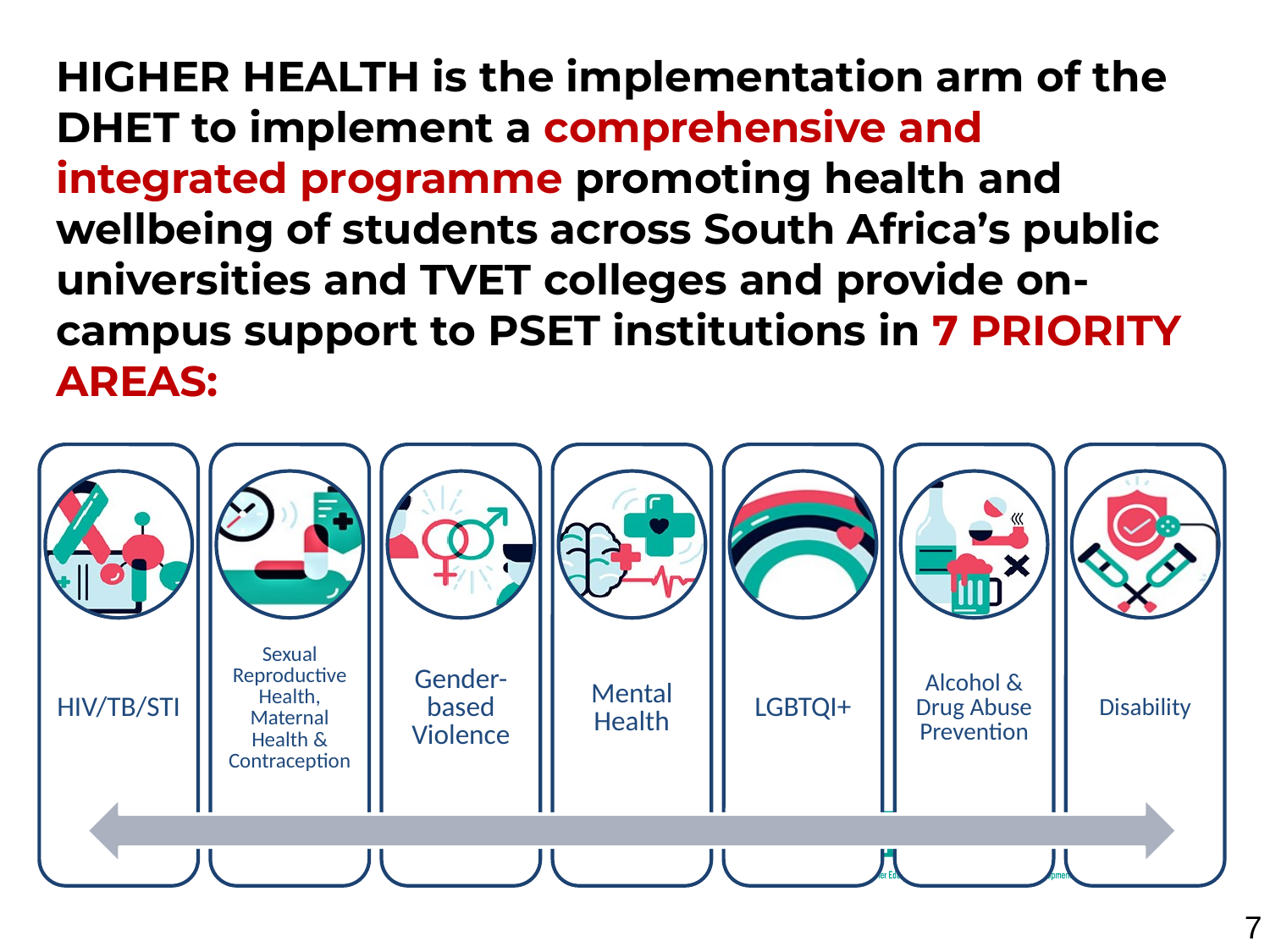

# HIGHER HEALTH is the implementation arm of the DHET to implement a comprehensive and integrated programme promoting health and wellbeing of students across South Africa’s public universities and TVET colleges and provide on-campus support to PSET institutions in 7 PRIORITY AREAS:
HIV/TB/STI
Sexual Reproductive Health, Maternal Health & Contraception
Gender-based Violence
Mental Health
LGBTQI+
Alcohol & Drug Abuse Prevention
Disability
7